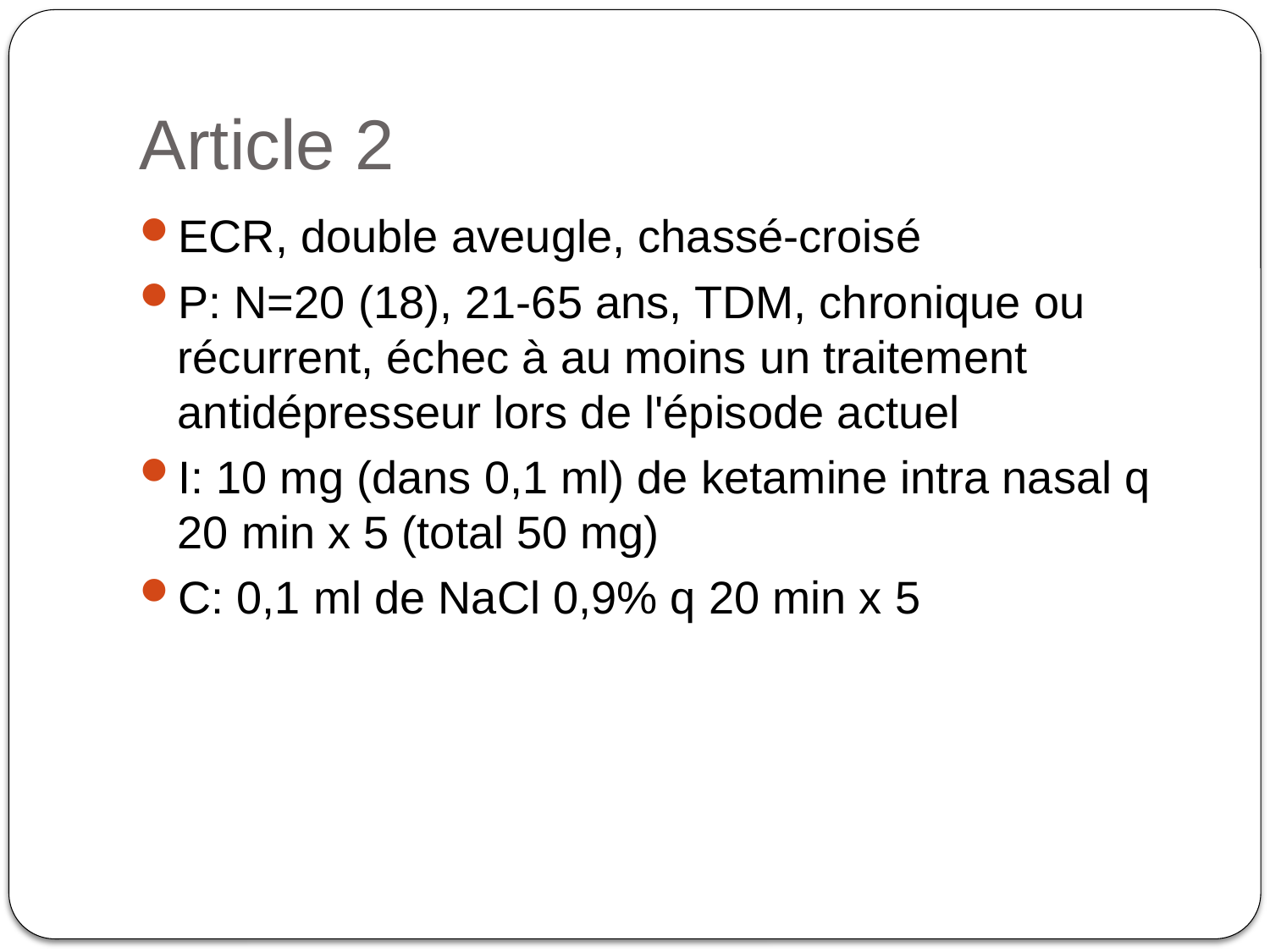

# Article 2
ECR, double aveugle, chassé-croisé
P: N=20 (18), 21-65 ans, TDM, chronique ou récurrent, échec à au moins un traitement antidépresseur lors de l'épisode actuel
I: 10 mg (dans 0,1 ml) de ketamine intra nasal q 20 min x 5 (total 50 mg)
C: 0,1 ml de NaCl 0,9% q 20 min x 5